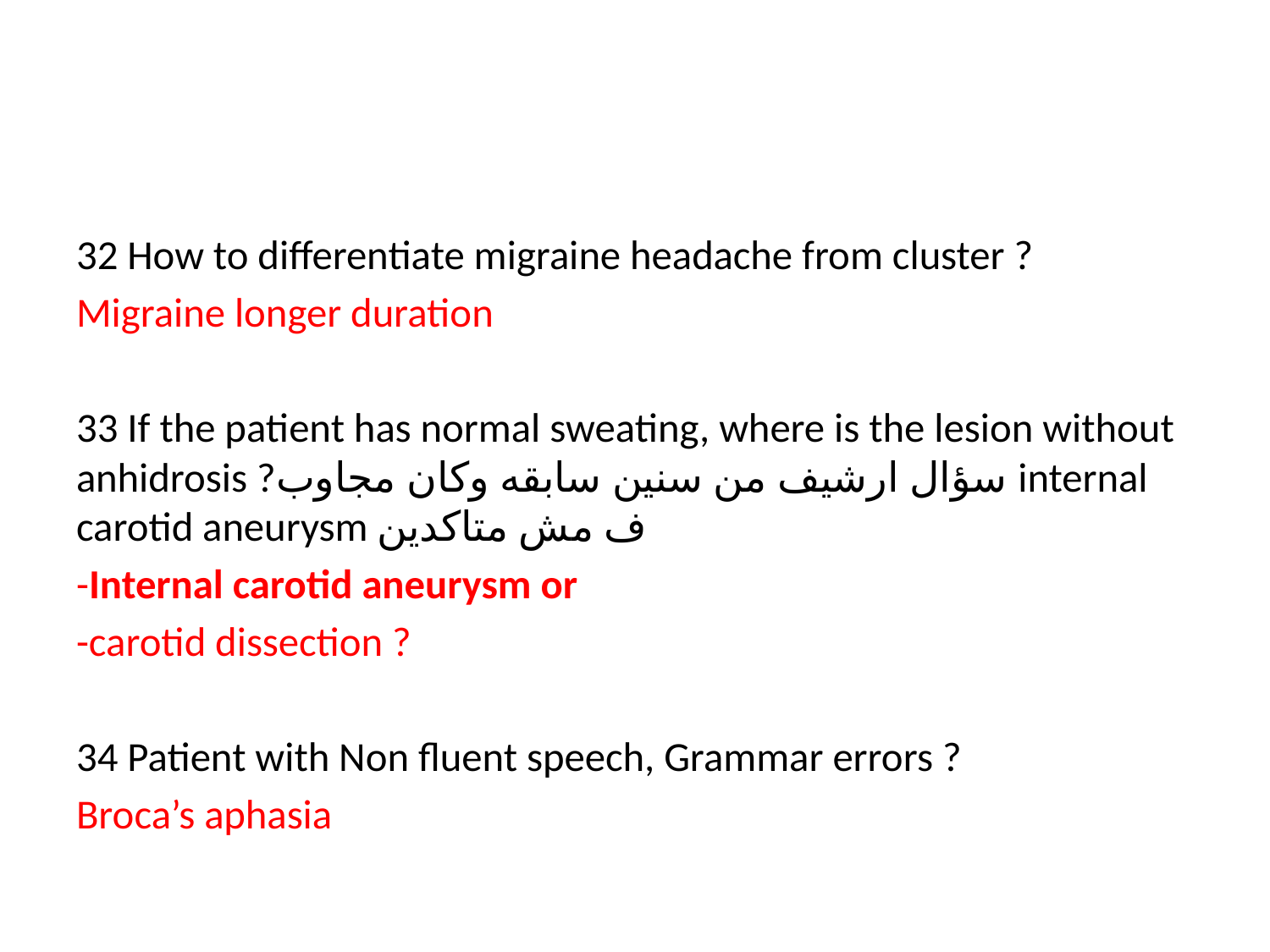

#
32 How to differentiate migraine headache from cluster ?
Migraine longer duration

33 If the patient has normal sweating, where is the lesion without anhidrosis ?سؤال ارشيف من سنين سابقه وكان مجاوب internal carotid aneurysm ف مش متاكدين
-Internal carotid aneurysm or
-carotid dissection ?

34 Patient with Non fluent speech, Grammar errors ?
Broca’s aphasia